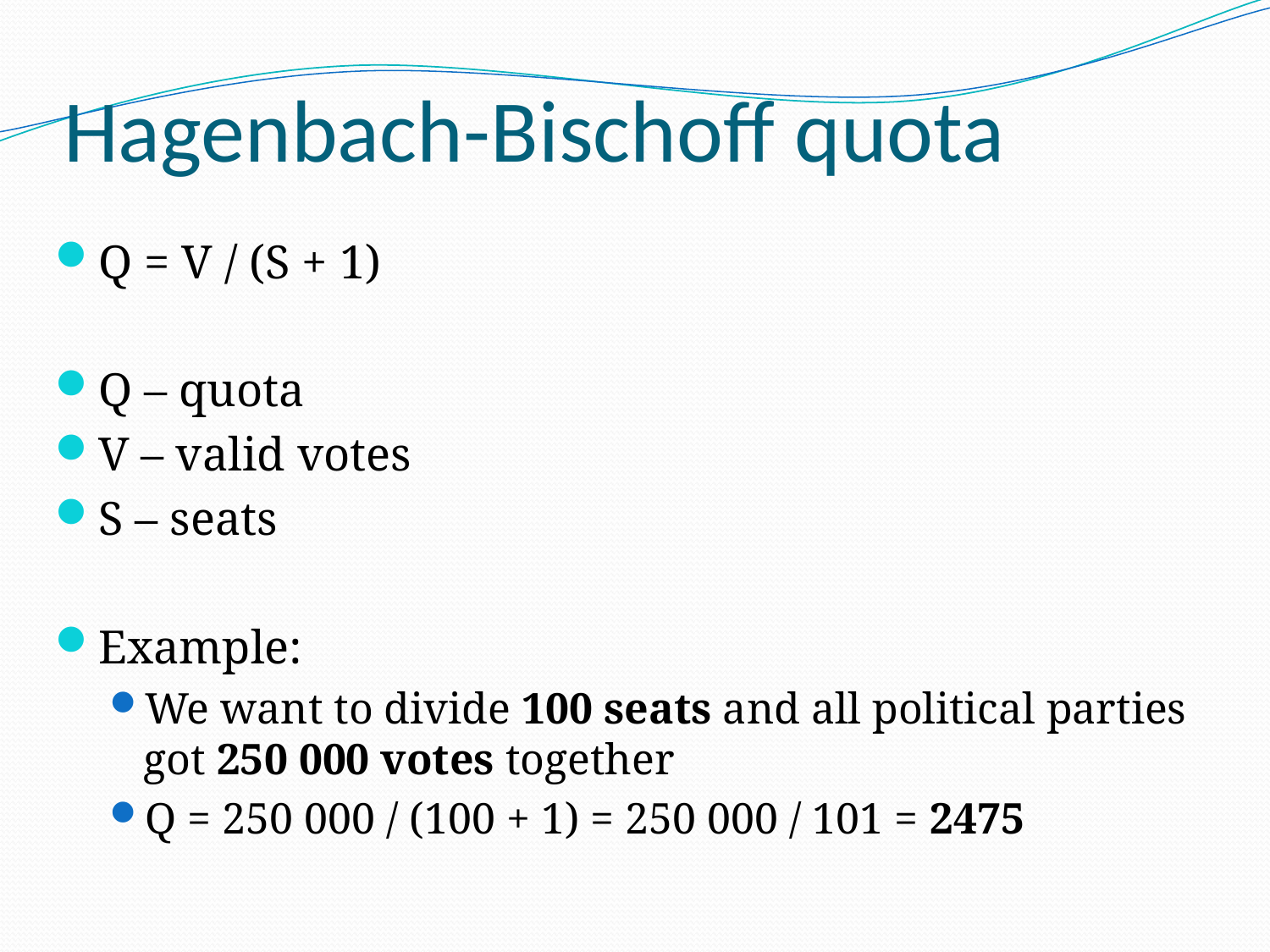

# Hagenbach-Bischoff quota
Q = V / (S + 1)

Q – quota
V – valid votes
S – seats

Example:
We want to divide 100 seats and all political parties got 250 000 votes together
Q = 250 000 / (100 + 1) = 250 000 / 101 = 2475